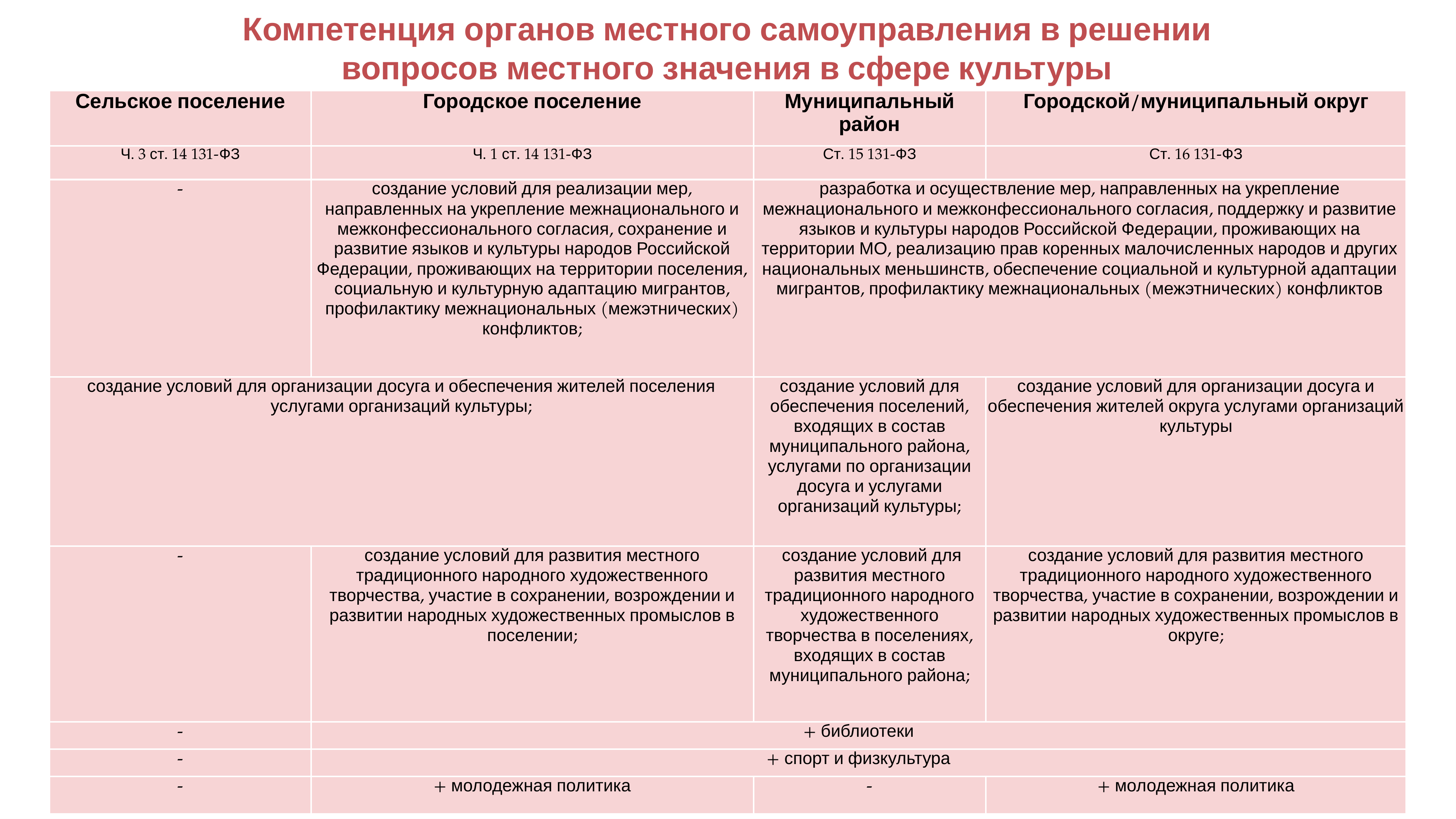

Компетенция органов местного самоуправления в решении вопросов местного значения в сфере культуры
| Сельское поселение | Городское поселение | Муниципальный район | Городской/муниципальный округ |
| --- | --- | --- | --- |
| Ч. 3 ст. 14 131-ФЗ | Ч. 1 ст. 14 131-ФЗ | Ст. 15 131-ФЗ | Ст. 16 131-ФЗ |
| - | создание условий для реализации мер, направленных на укрепление межнационального и межконфессионального согласия, сохранение и развитие языков и культуры народов Российской Федерации, проживающих на территории поселения, социальную и культурную адаптацию мигрантов, профилактику межнациональных (межэтнических) конфликтов; | разработка и осуществление мер, направленных на укрепление межнационального и межконфессионального согласия, поддержку и развитие языков и культуры народов Российской Федерации, проживающих на территории МО, реализацию прав коренных малочисленных народов и других национальных меньшинств, обеспечение социальной и культурной адаптации мигрантов, профилактику межнациональных (межэтнических) конфликтов |  |
| создание условий для организации досуга и обеспечения жителей поселения услугами организаций культуры; |  | создание условий для обеспечения поселений, входящих в состав муниципального района, услугами по организации досуга и услугами организаций культуры; | создание условий для организации досуга и обеспечения жителей округа услугами организаций культуры |
| - | создание условий для развития местного традиционного народного художественного творчества, участие в сохранении, возрождении и развитии народных художественных промыслов в поселении; | создание условий для развития местного традиционного народного художественного творчества в поселениях, входящих в состав муниципального района; | создание условий для развития местного традиционного народного художественного творчества, участие в сохранении, возрождении и развитии народных художественных промыслов в округе; |
| - | + библиотеки |  |  |
| - | + спорт и физкультура |  |  |
| - | + молодежная политика | - | + молодежная политика |